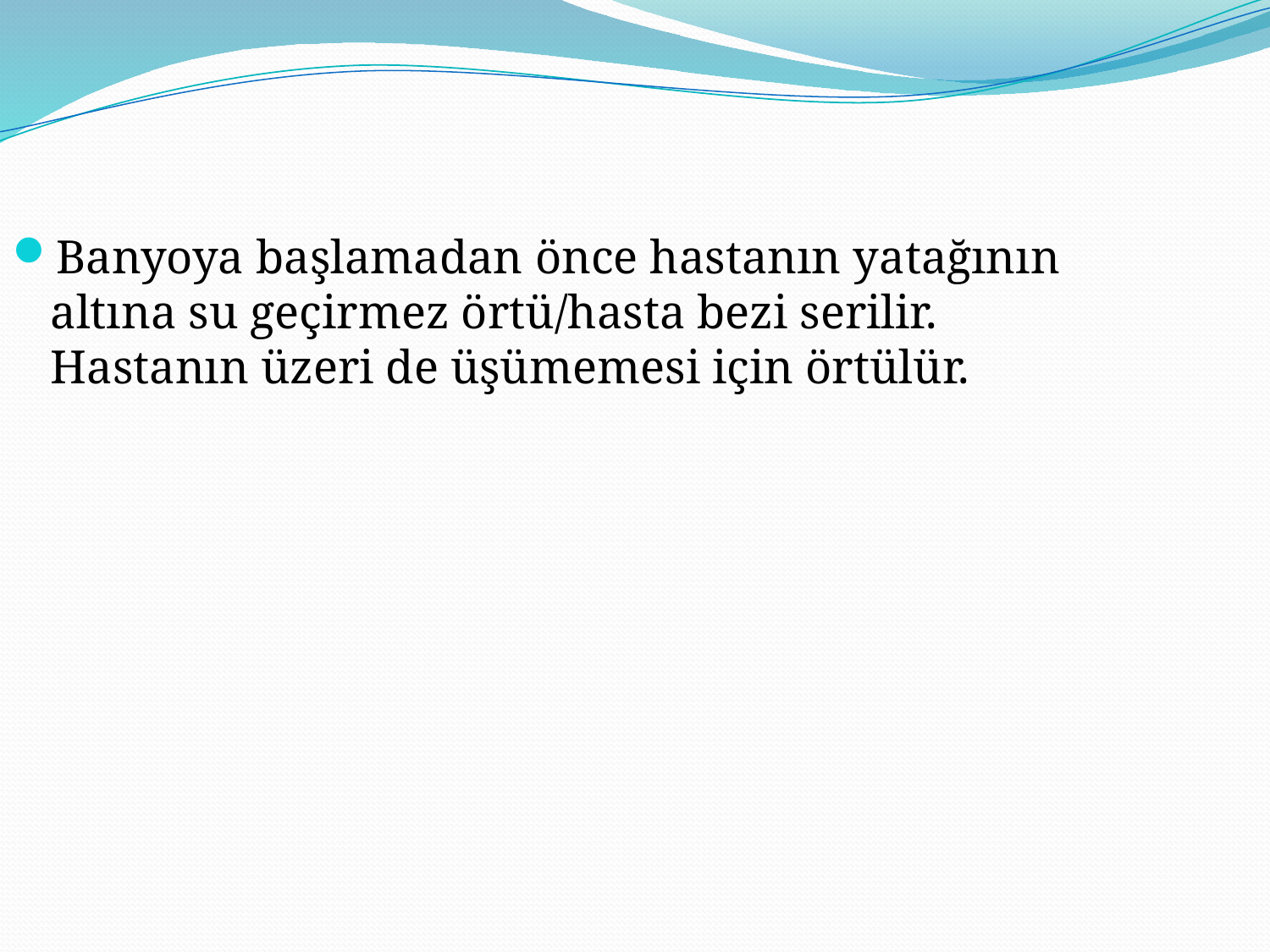

Banyoya başlamadan önce hastanın yatağının altına su geçirmez örtü/hasta bezi serilir. Hastanın üzeri de üşümemesi için örtülür.